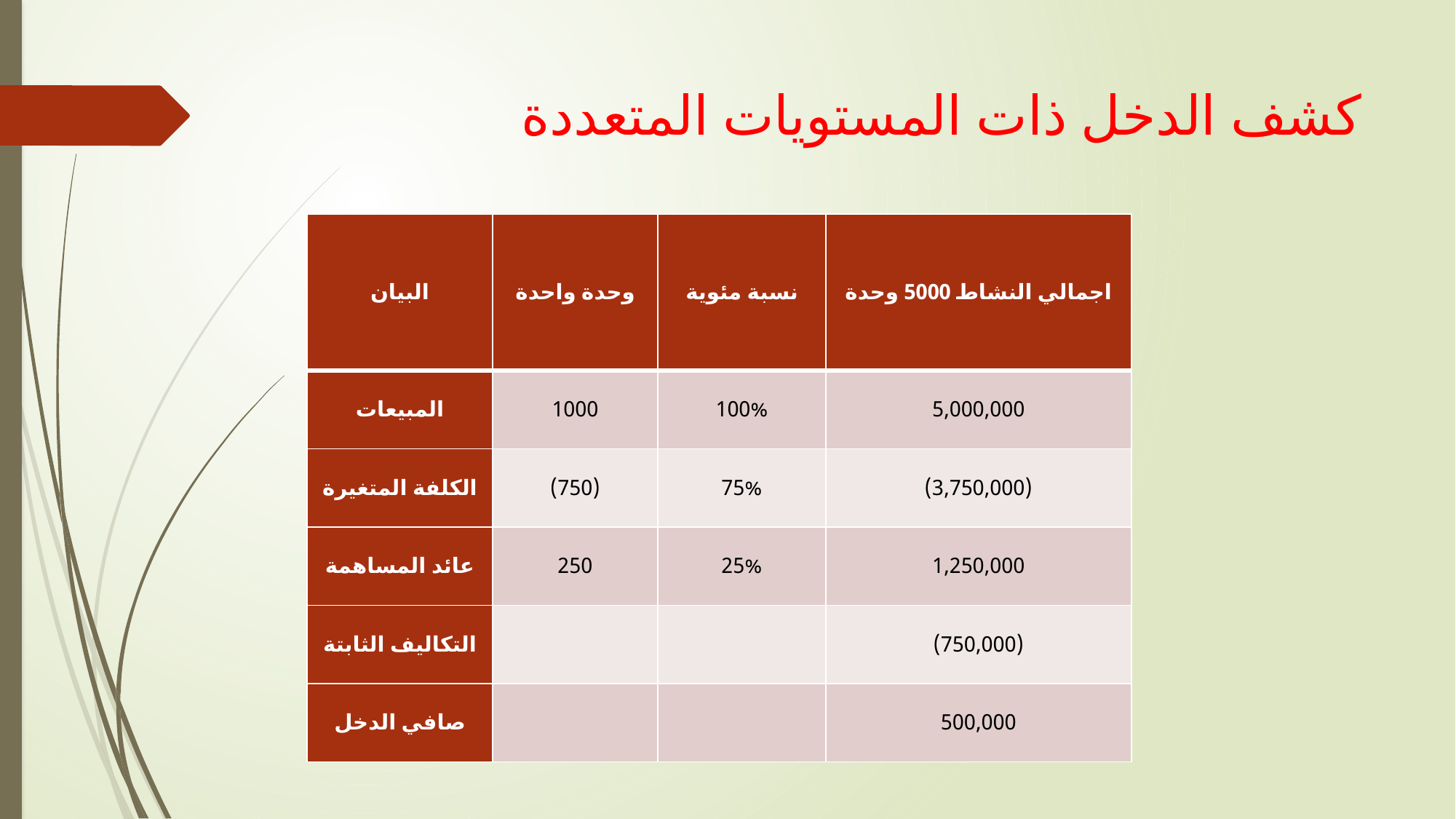

# كشف الدخل ذات المستويات المتعددة
| البيان | وحدة واحدة | نسبة مئوية | اجمالي النشاط 5000 وحدة |
| --- | --- | --- | --- |
| المبيعات | 1000 | 100% | 5,000,000 |
| الكلفة المتغيرة | (750) | 75% | (3,750,000) |
| عائد المساهمة | 250 | 25% | 1,250,000 |
| التكاليف الثابتة |  |  | (750,000) |
| صافي الدخل |  |  | 500,000 |